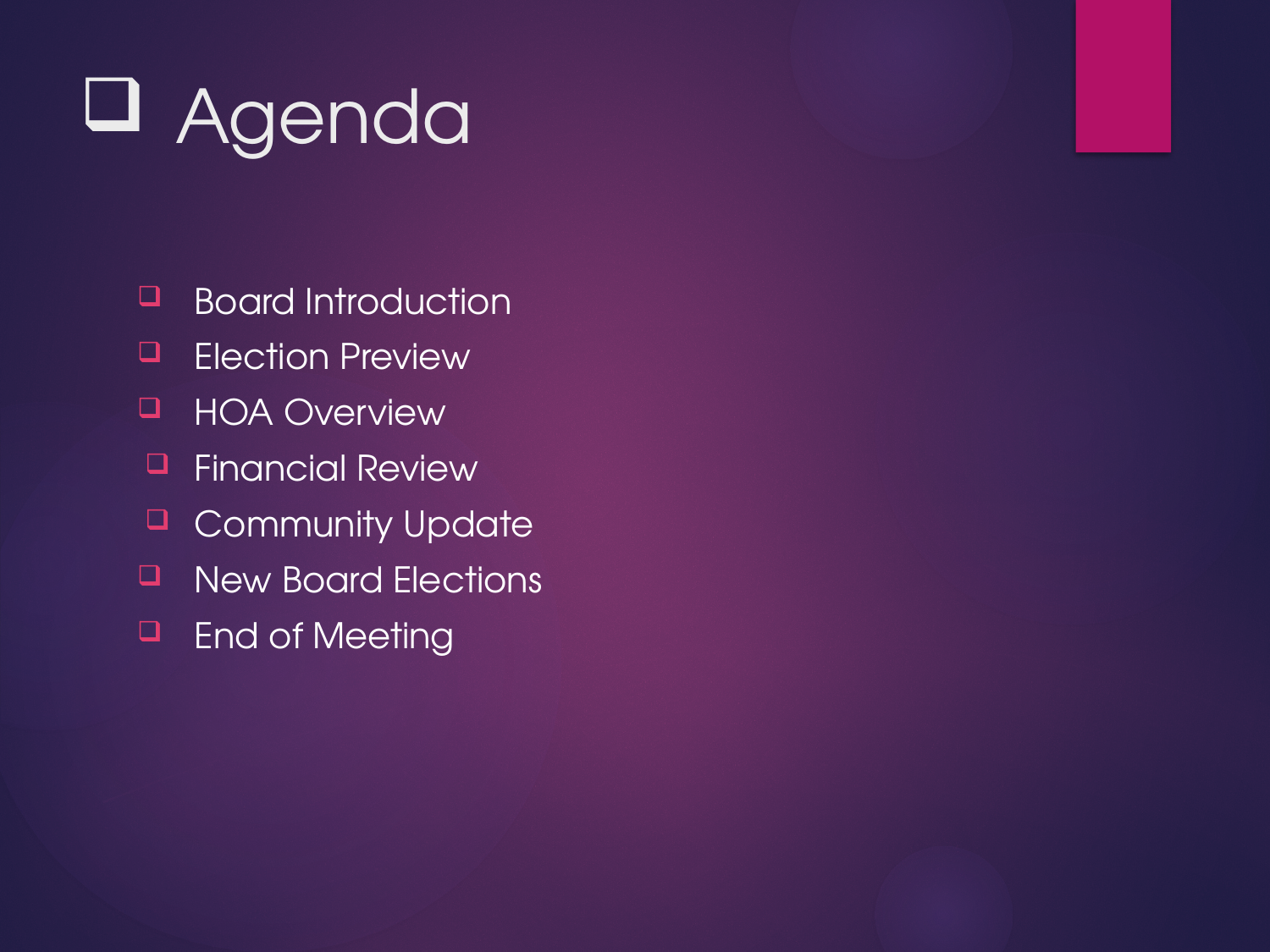

# Agenda
 Board Introduction
 Election Preview
 HOA Overview
 Financial Review
 Community Update
 New Board Elections
 End of Meeting